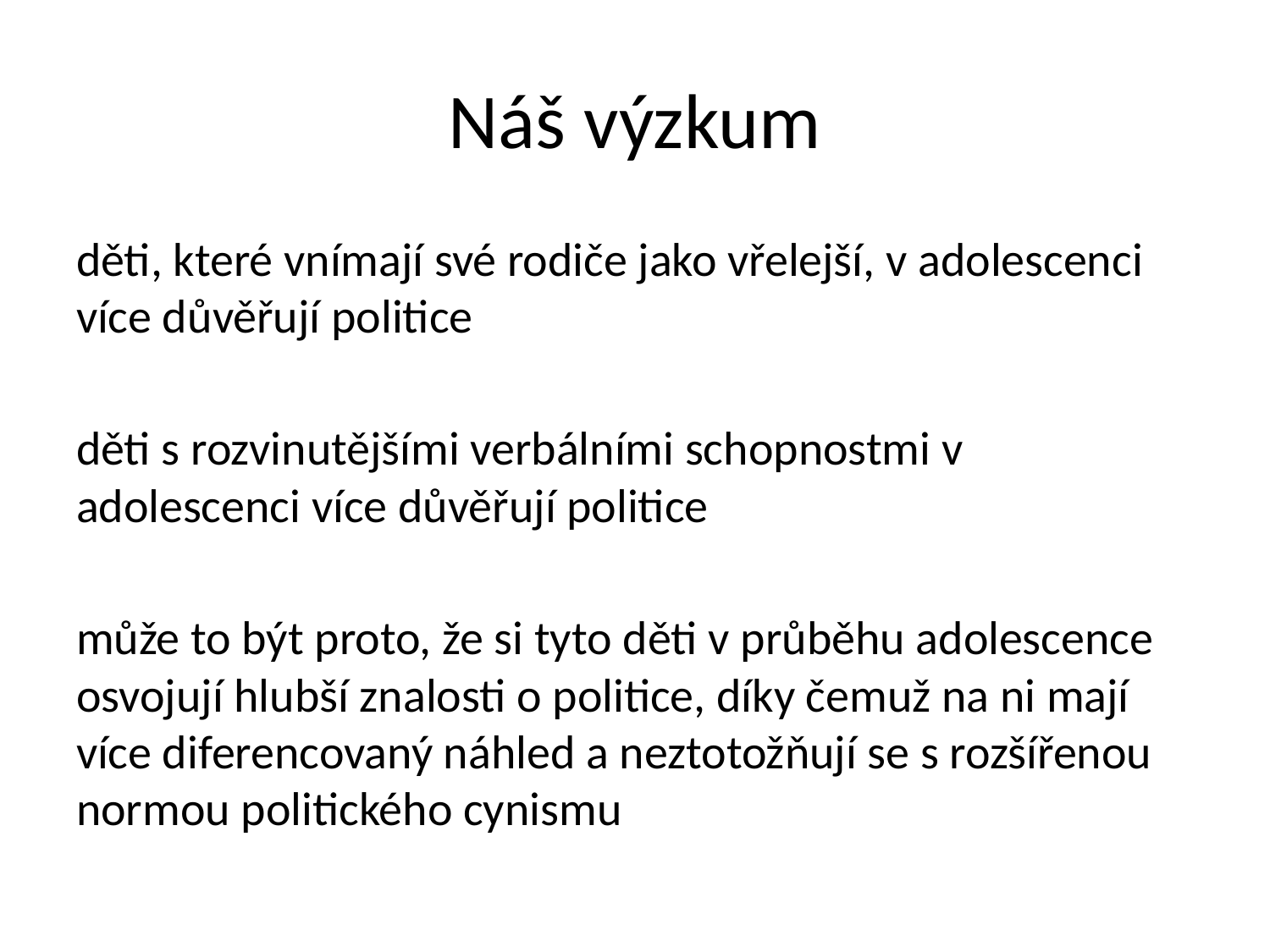

# Náš výzkum
děti, které vnímají své rodiče jako vřelejší, v adolescenci více důvěřují politice

děti s rozvinutějšími verbálními schopnostmi v adolescenci více důvěřují politice

může to být proto, že si tyto děti v průběhu adolescence osvojují hlubší znalosti o politice, díky čemuž na ni mají více diferencovaný náhled a neztotožňují se s rozšířenou normou politického cynismu